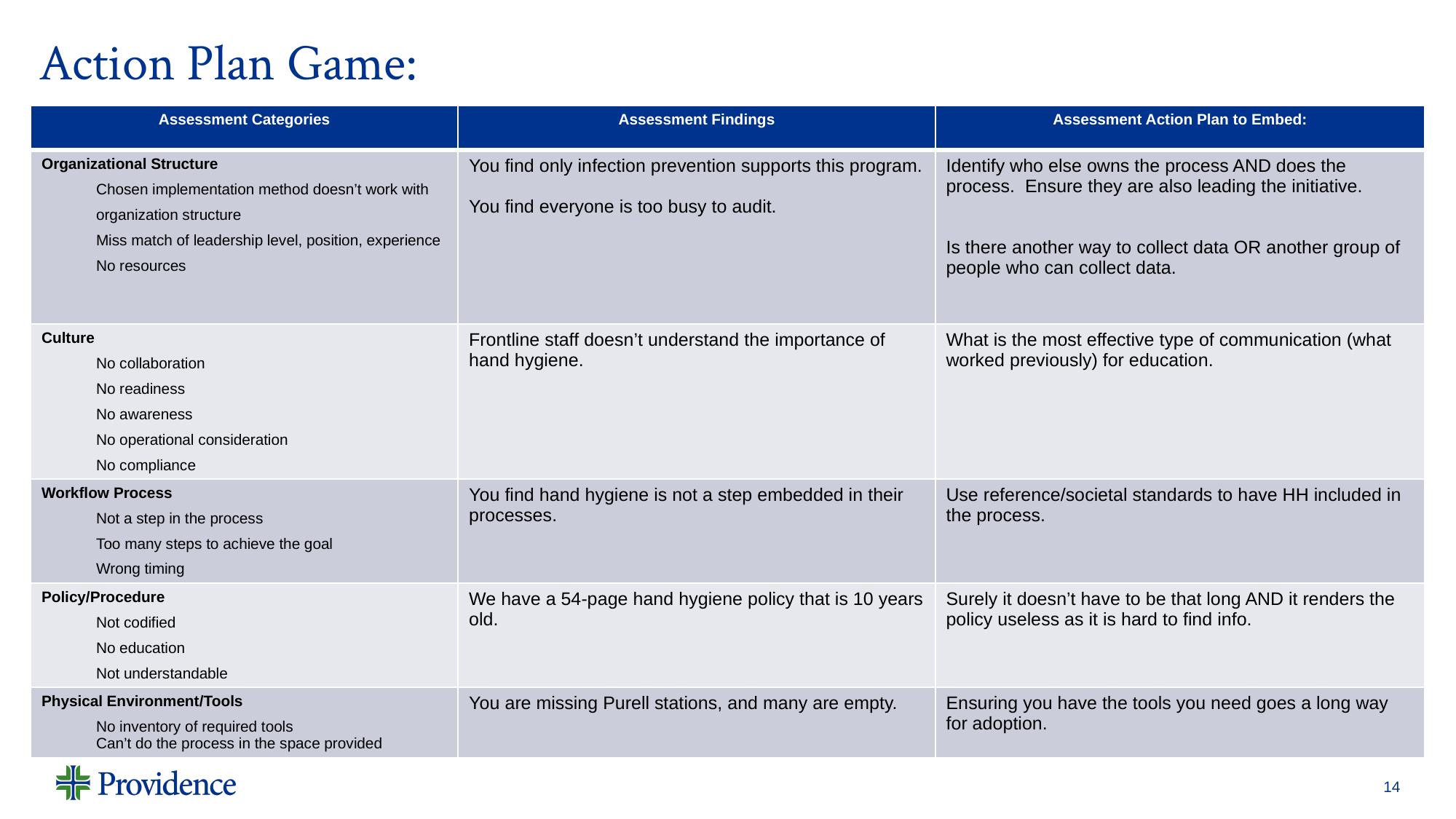

# Action Plan Game:
| Assessment Categories | Assessment Findings | Assessment Action Plan to Embed: |
| --- | --- | --- |
| Organizational Structure Chosen implementation method doesn’t work with organization structure Miss match of leadership level, position, experience No resources | You find only infection prevention supports this program. You find everyone is too busy to audit. | Identify who else owns the process AND does the process. Ensure they are also leading the initiative. Is there another way to collect data OR another group of people who can collect data. |
| Culture No collaboration No readiness No awareness No operational consideration No compliance | Frontline staff doesn’t understand the importance of hand hygiene. | What is the most effective type of communication (what worked previously) for education. |
| Workflow Process Not a step in the process Too many steps to achieve the goal Wrong timing | You find hand hygiene is not a step embedded in their processes. | Use reference/societal standards to have HH included in the process. |
| Policy/Procedure Not codified No education Not understandable | We have a 54-page hand hygiene policy that is 10 years old. | Surely it doesn’t have to be that long AND it renders the policy useless as it is hard to find info. |
| Physical Environment/Tools No inventory of required tools Can’t do the process in the space provided | You are missing Purell stations, and many are empty. | Ensuring you have the tools you need goes a long way for adoption. |
14